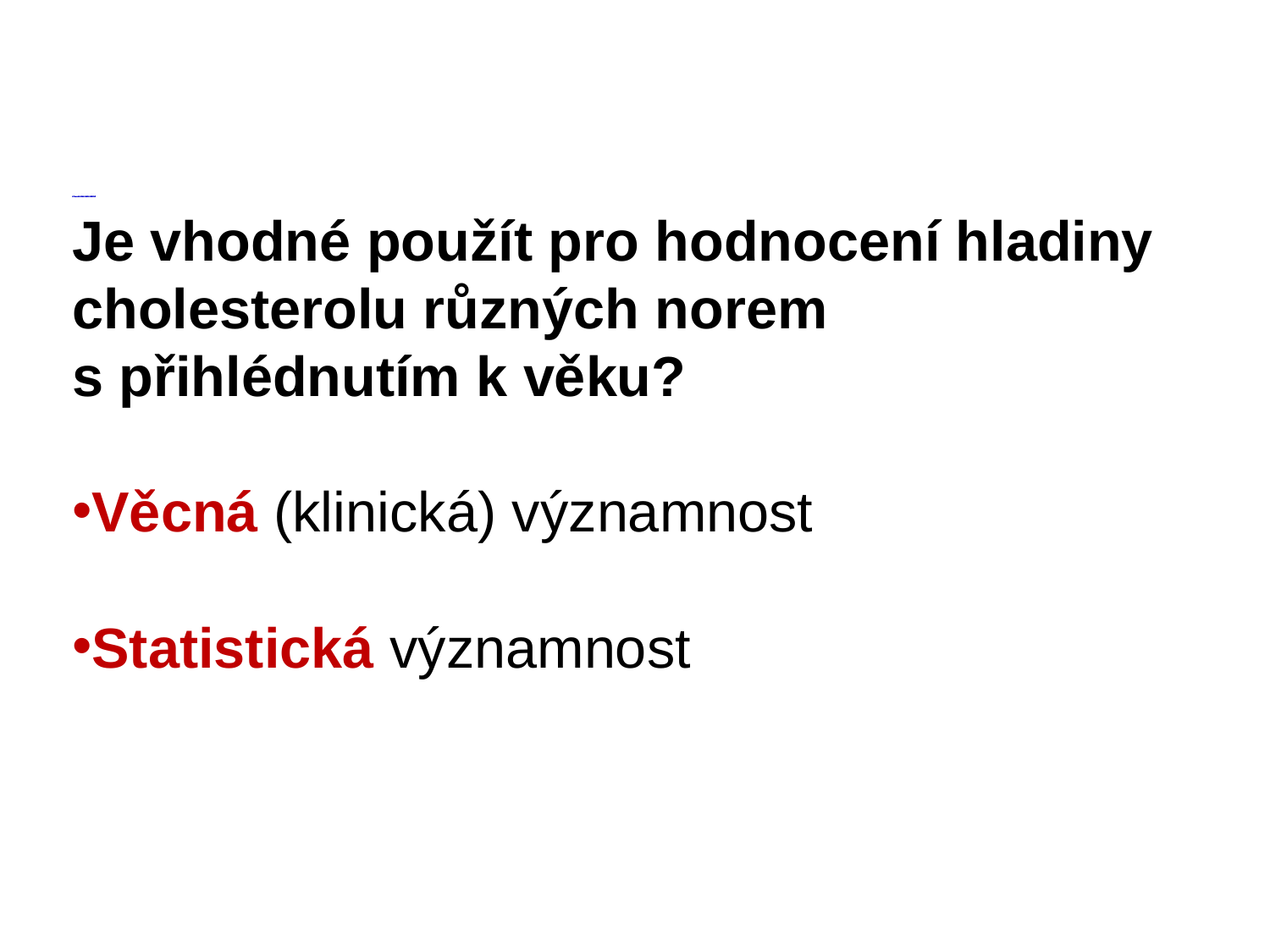

# Příklad: SROVNÁVÁNÍ PRŮMĚRŮ
Je vhodné použít pro hodnocení hladiny cholesterolu různých norem s přihlédnutím k věku?

Věcná (klinická) významnost

Statistická významnost